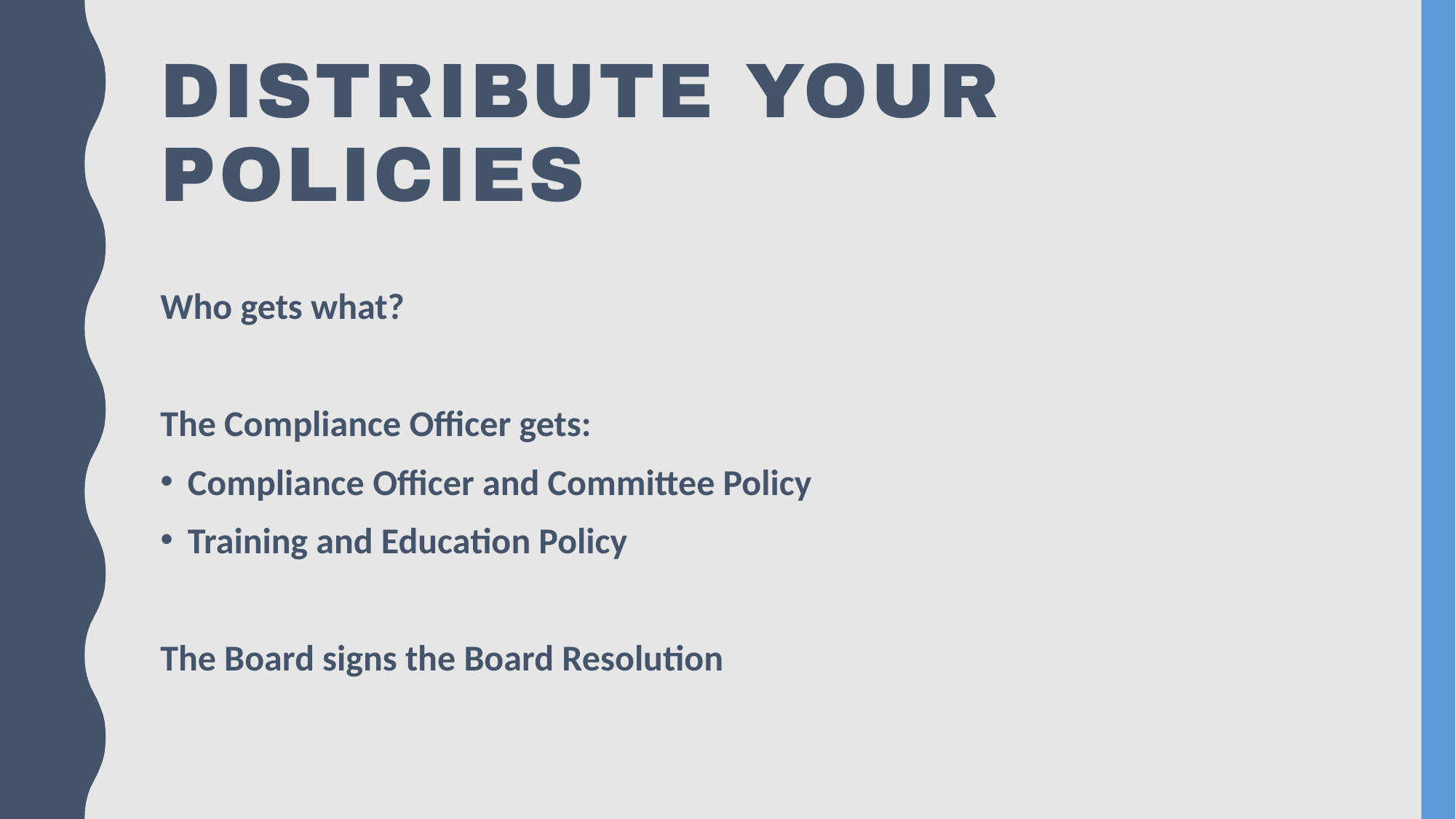

# Distribute your Policies
Who gets what?

The Compliance Officer gets:
Compliance Officer and Committee Policy
Training and Education Policy

The Board signs the Board Resolution